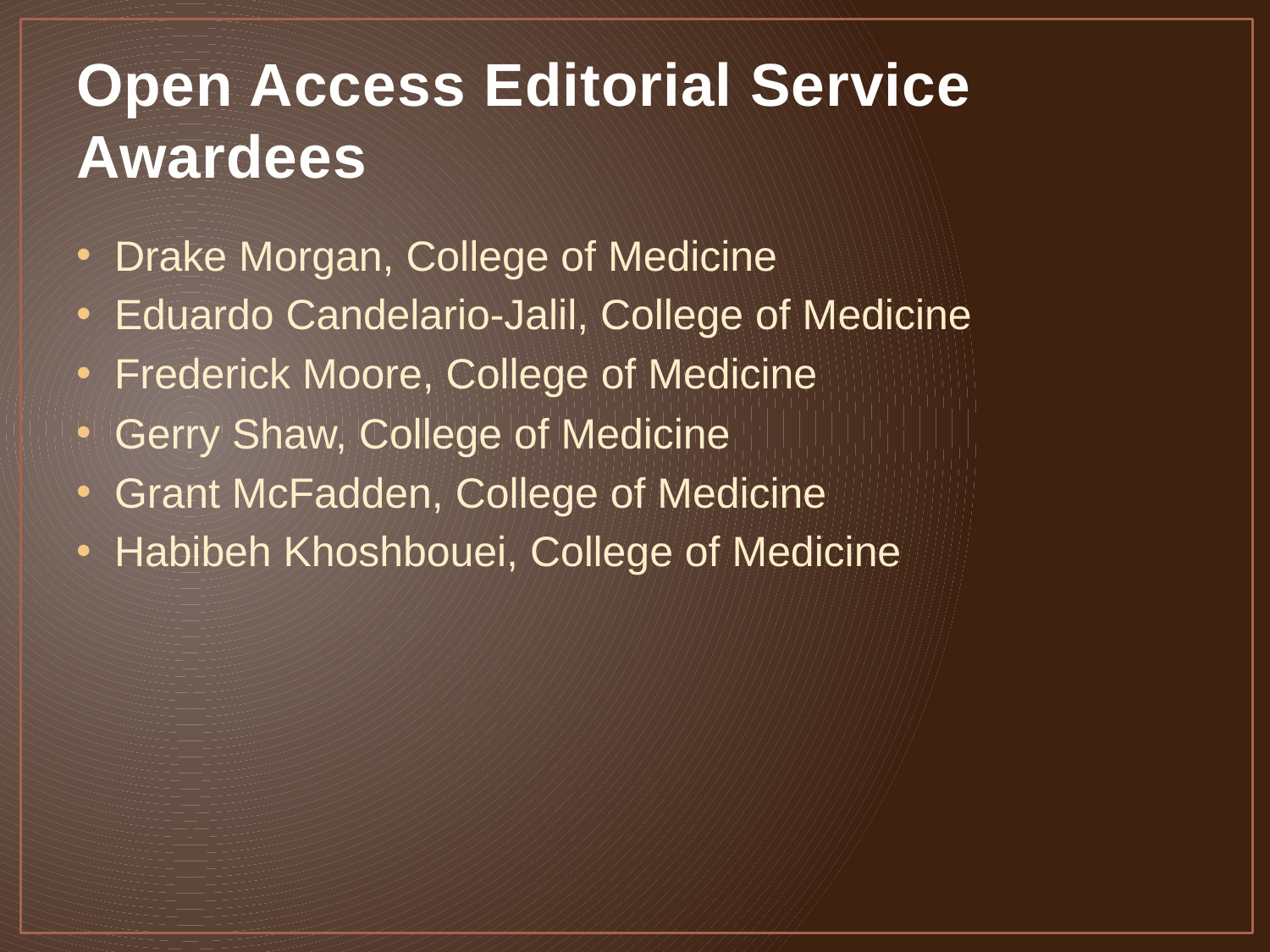

# Open Access Editorial Service Awardees
Drake Morgan, College of Medicine
Eduardo Candelario-Jalil, College of Medicine
Frederick Moore, College of Medicine
Gerry Shaw, College of Medicine
Grant McFadden, College of Medicine
Habibeh Khoshbouei, College of Medicine